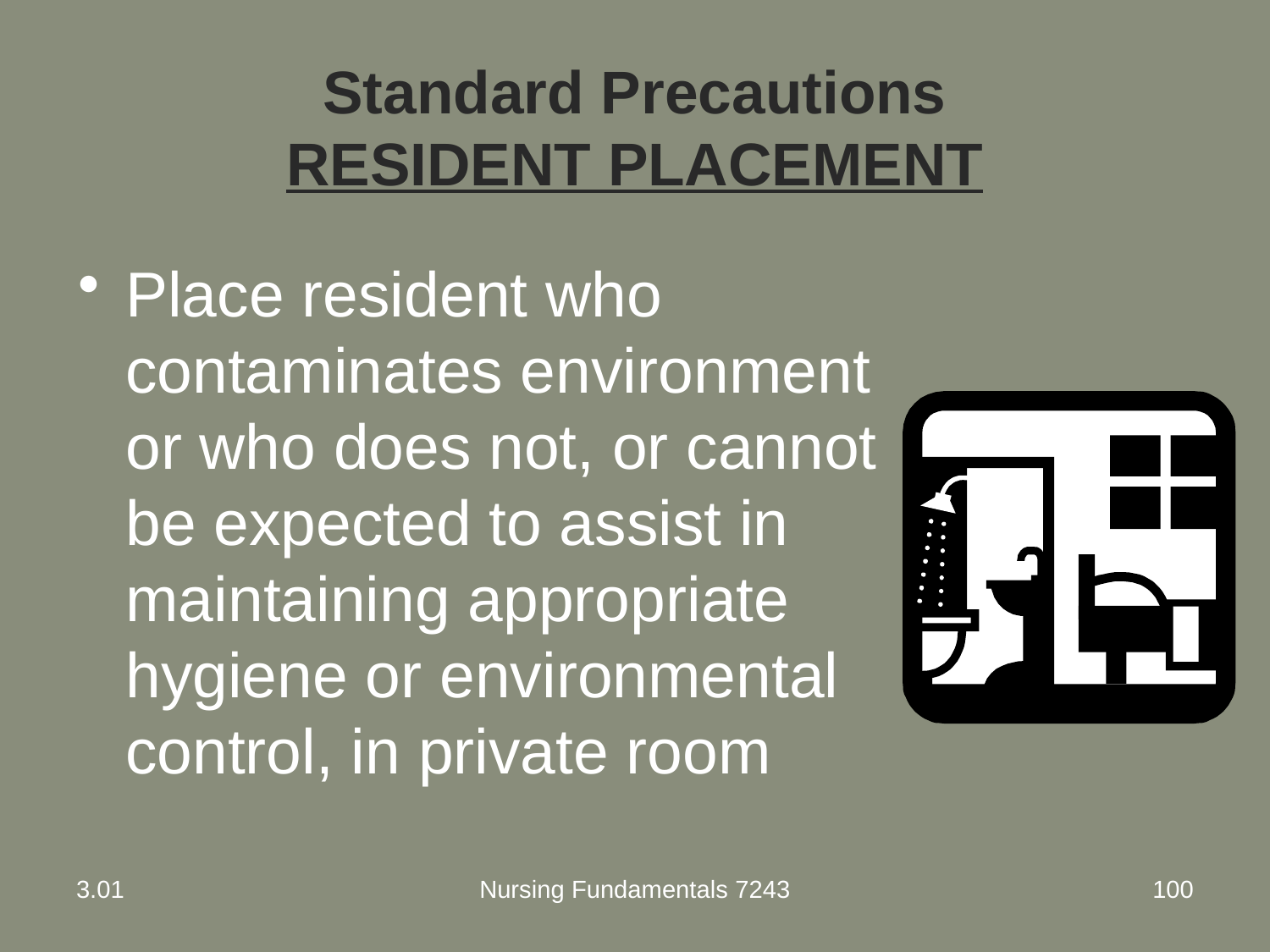

# Standard Precautions RESIDENT PLACEMENT
Place resident who contaminates environment or who does not, or cannot be expected to assist in maintaining appropriate hygiene or environmental control, in private room

3.01
Nursing Fundamentals 7243
100